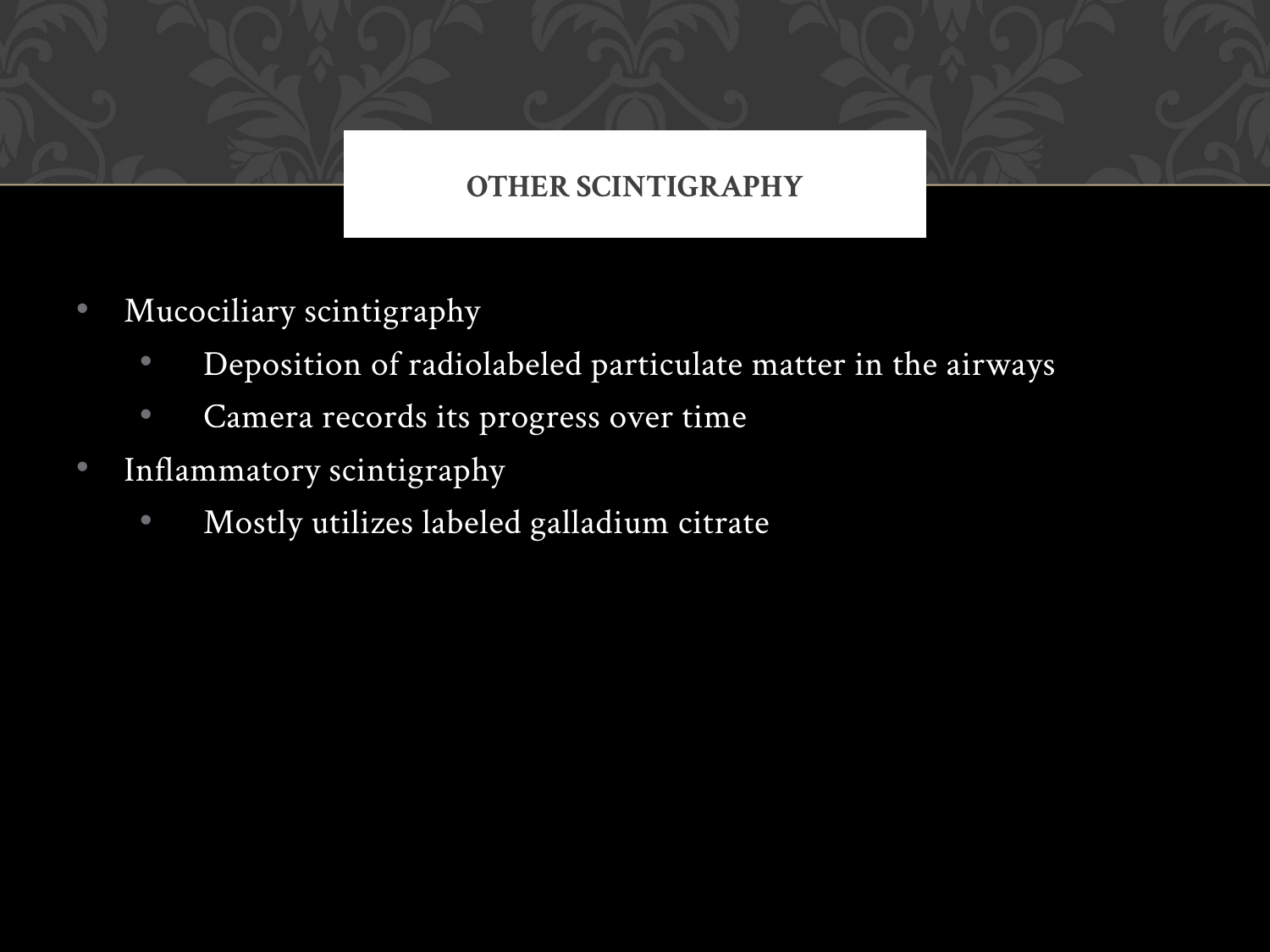

# Other scintigraphy
Mucociliary scintigraphy
Deposition of radiolabeled particulate matter in the airways
Camera records its progress over time
Inflammatory scintigraphy
Mostly utilizes labeled galladium citrate